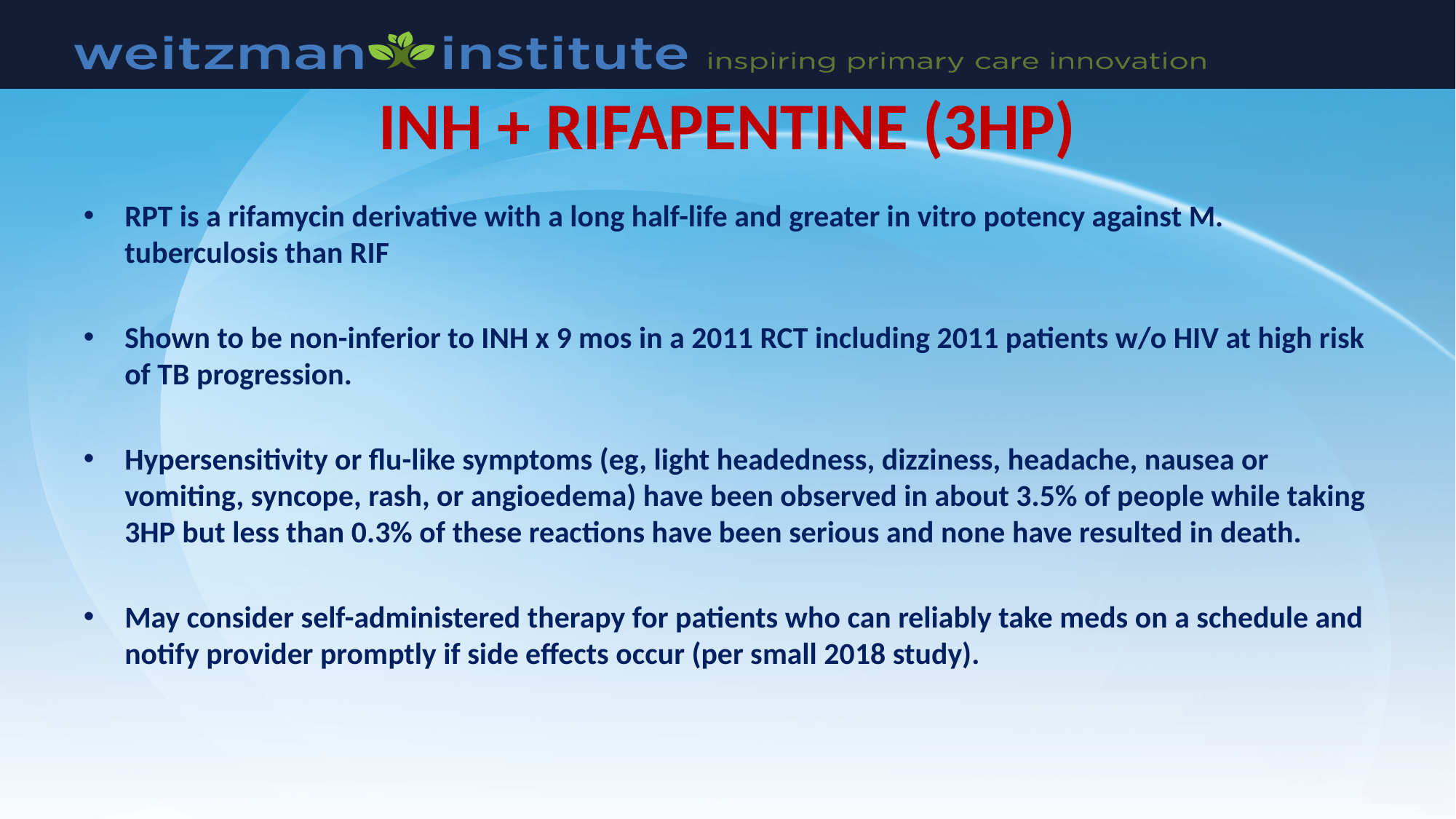

# INH + RIFAPENTINE (3HP)
RPT is a rifamycin derivative with a long half-life and greater in vitro potency against M. tuberculosis than RIF

Shown to be non-inferior to INH x 9 mos in a 2011 RCT including 2011 patients w/o HIV at high risk of TB progression.

Hypersensitivity or flu-like symptoms (eg, light headedness, dizziness, headache, nausea or vomiting, syncope, rash, or angioedema) have been observed in about 3.5% of people while taking 3HP but less than 0.3% of these reactions have been serious and none have resulted in death.

May consider self-administered therapy for patients who can reliably take meds on a schedule and notify provider promptly if side effects occur (per small 2018 study).